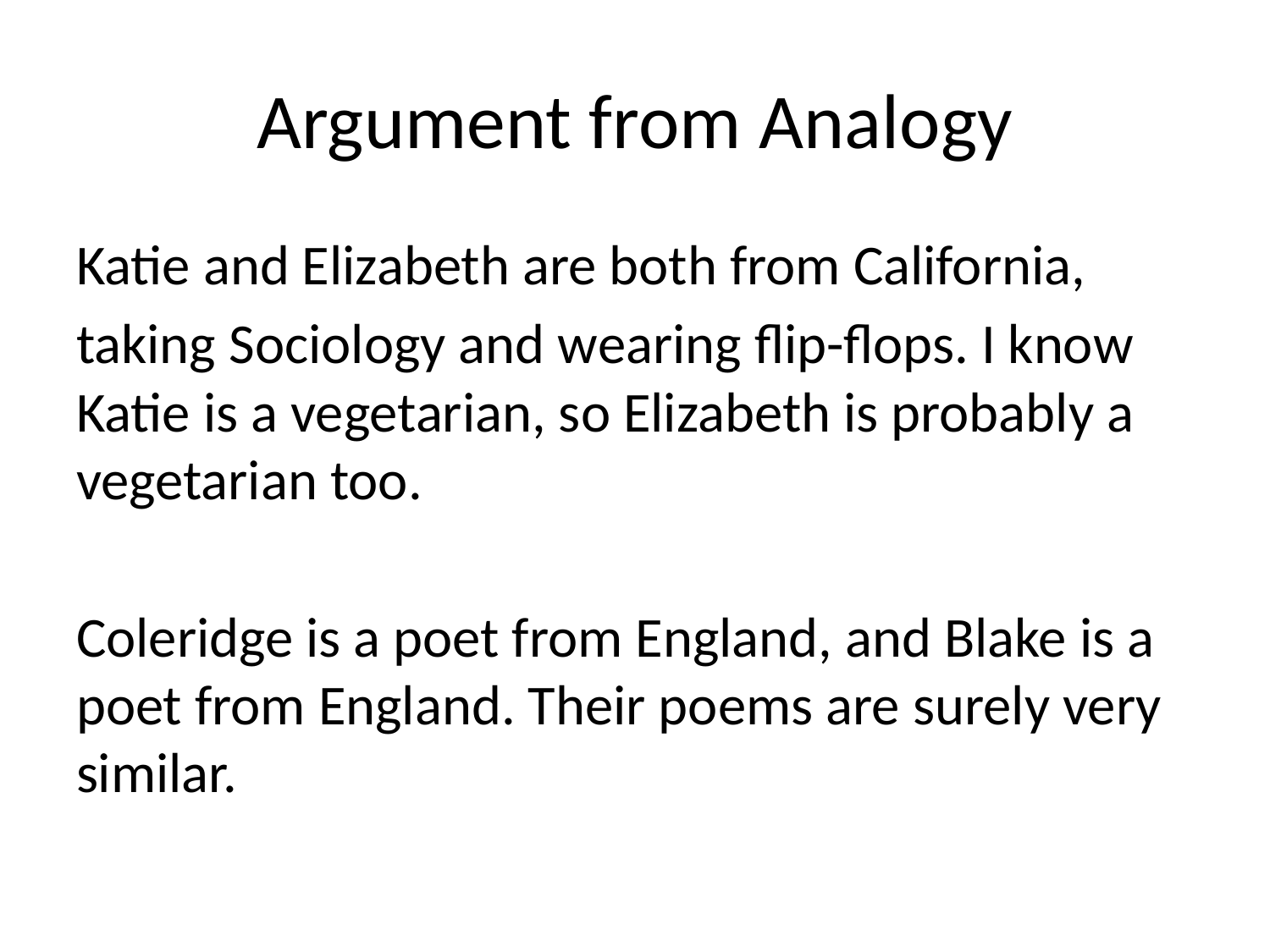

# Argument from Analogy
Katie and Elizabeth are both from California,
taking Sociology and wearing flip-flops. I know Katie is a vegetarian, so Elizabeth is probably a vegetarian too.

Coleridge is a poet from England, and Blake is a poet from England. Their poems are surely very similar.